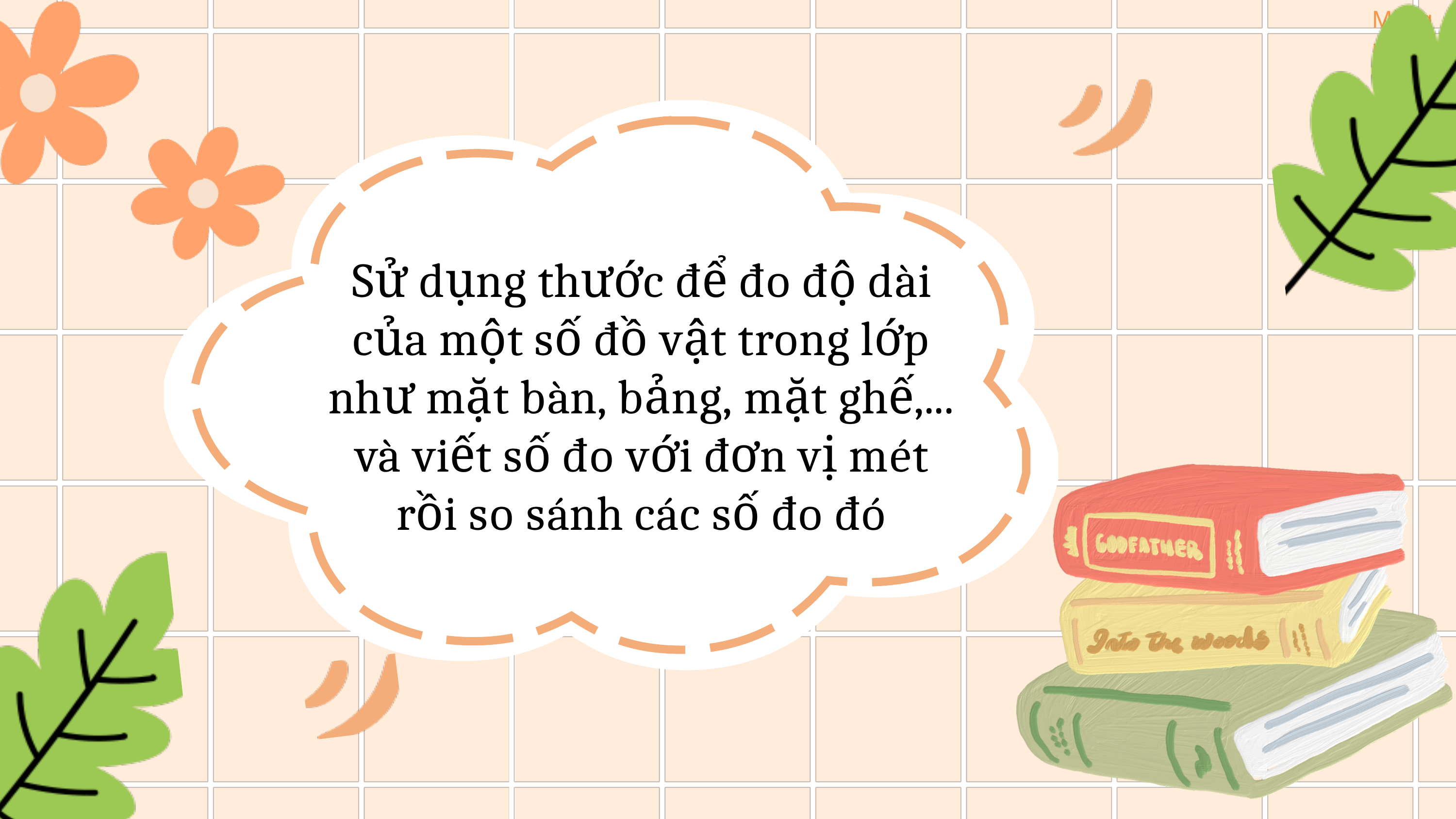

Sử dụng thước để đo độ dài của một số đồ vật trong lớp như mặt bàn, bảng, mặt ghế,... và viết số đo với đơn vị mét rồi so sánh các số đo đó